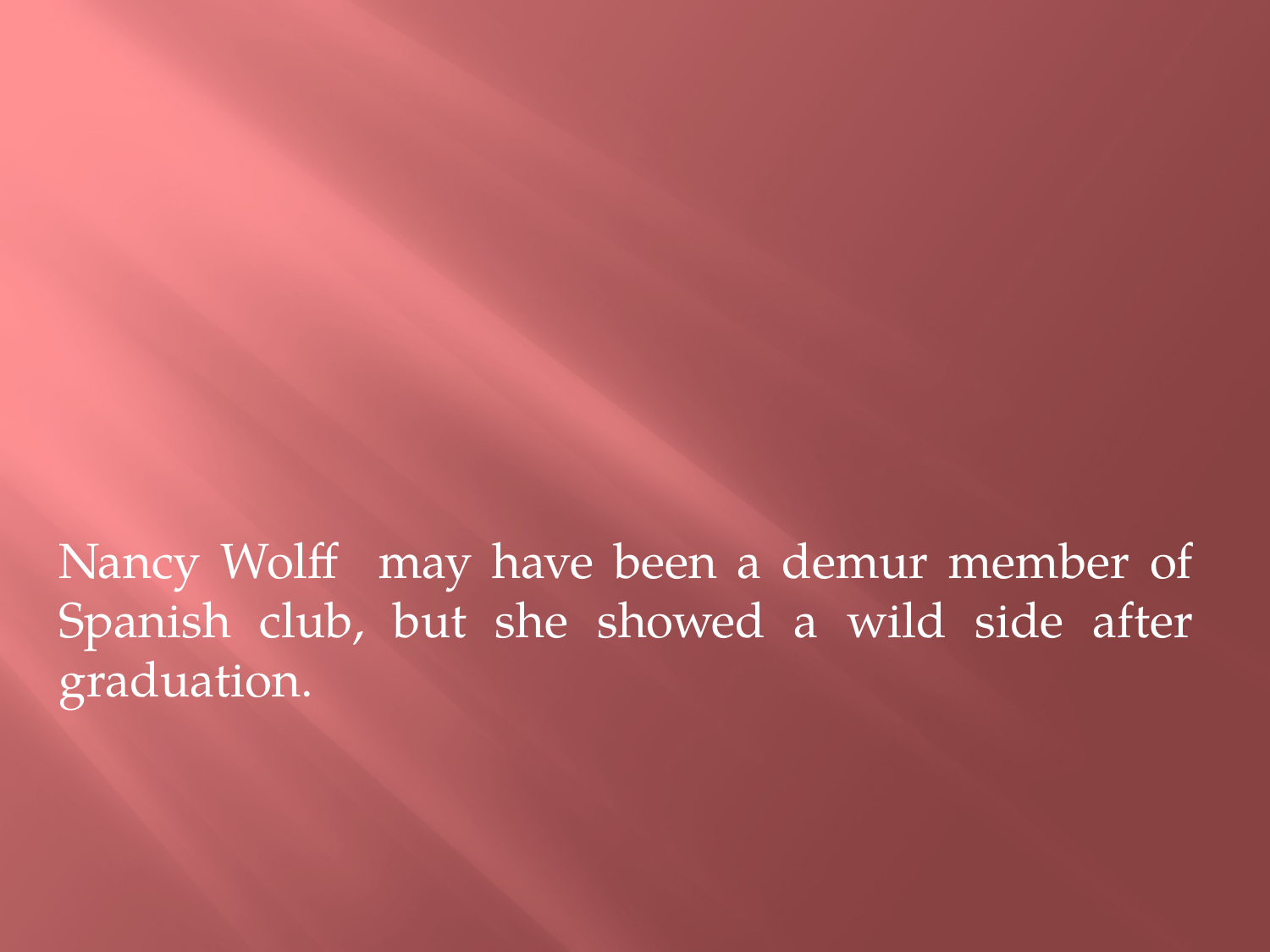

Nancy Wolff  may have been a demur member of Spanish club, but she showed a wild side after graduation.